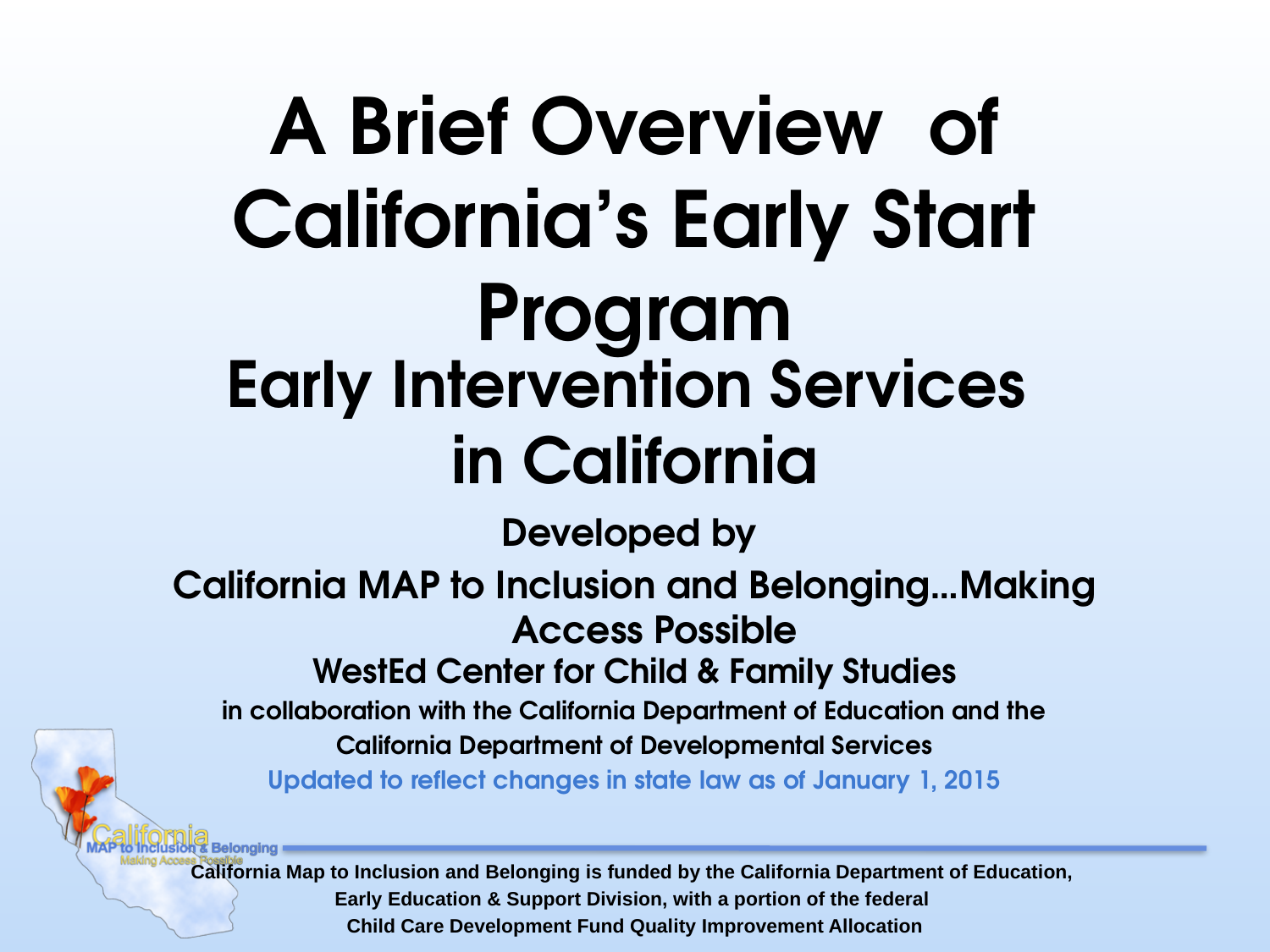

# A Brief Overview  of California’s Early Start Program
Early Intervention Services
in California
Developed by
California MAP to Inclusion and Belonging…Making Access Possible
WestEd Center for Child & Family Studies
in collaboration with the California Department of Education and the
California Department of Developmental Services
Updated to reflect changes in state law as of January 1, 2015

California Map to Inclusion and Belonging is funded by the California Department of Education,
Early Education & Support Division, with a portion of the federal
Child Care Development Fund Quality Improvement Allocation